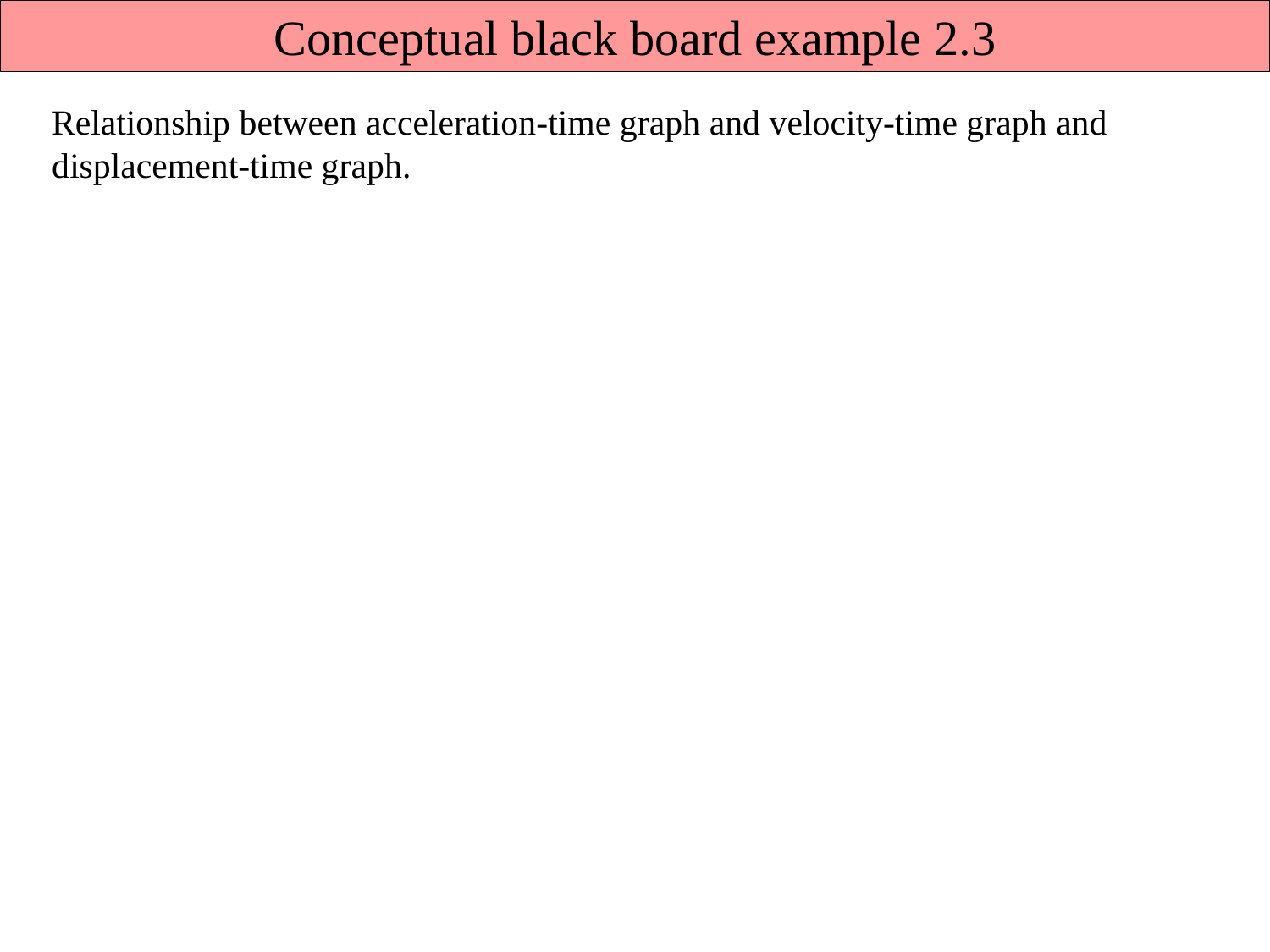

Conceptual black board example 2.3
Relationship between acceleration-time graph and velocity-time graph and displacement-time graph.